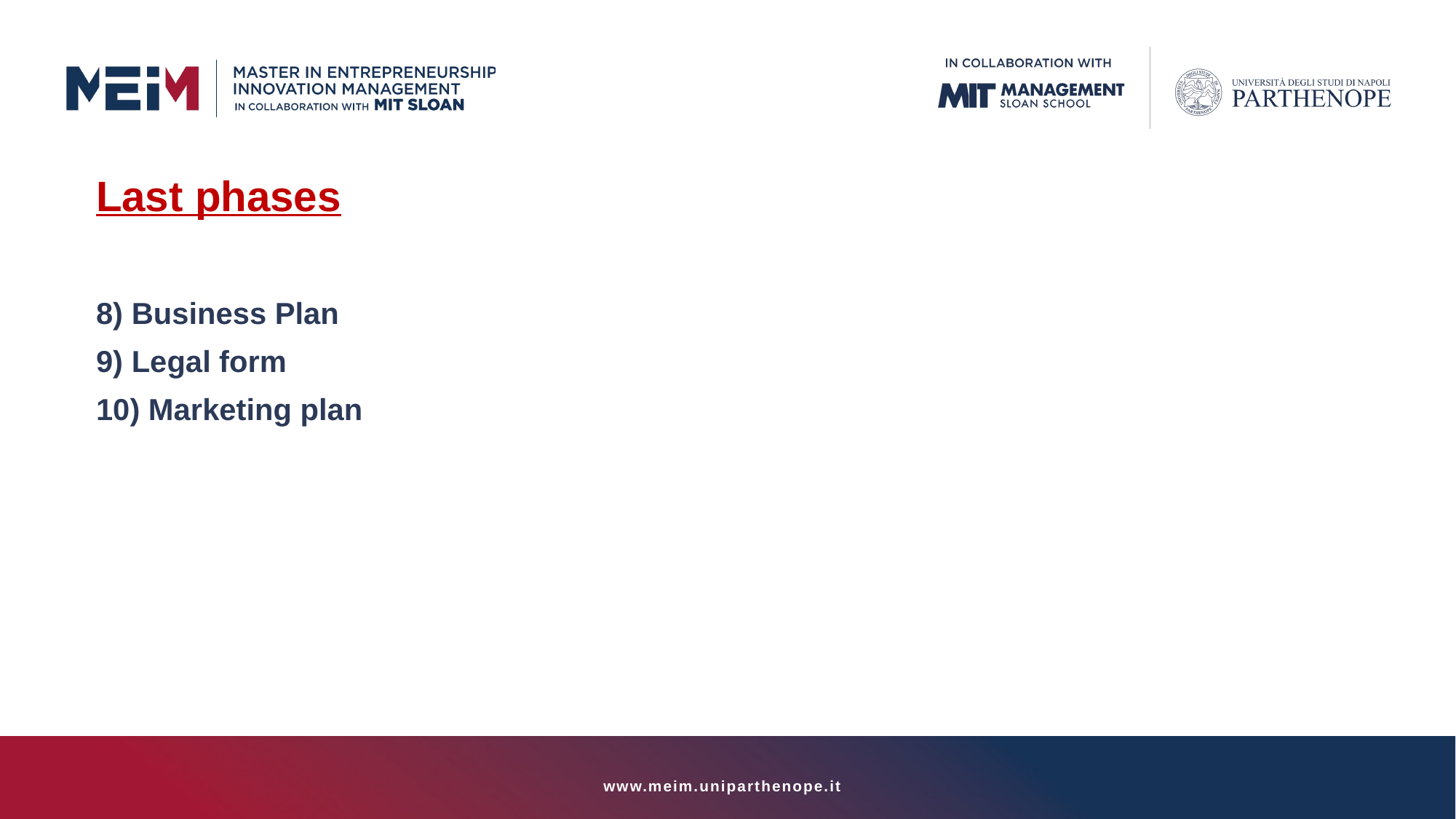

Last phases
8) Business Plan
9) Legal form
10) Marketing plan